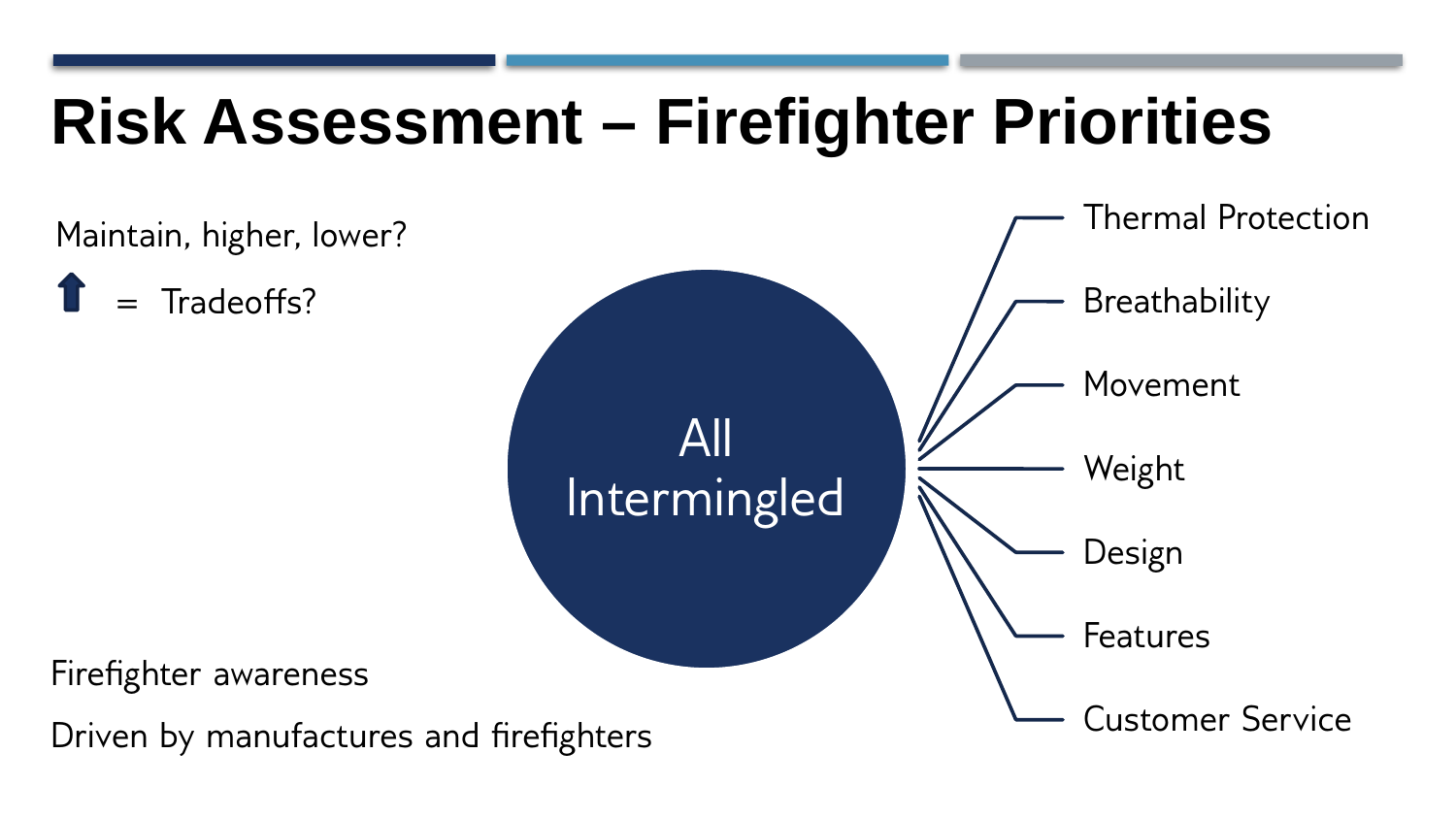

Risk Assessment – Firefighter Priorities
All Intermingled
Thermal Protection
Breathability
Movement
Weight
Design
Features
Customer Service
Maintain, higher, lower?
=  Tradeoffs?

Firefighter awareness
Driven by manufactures and firefighters